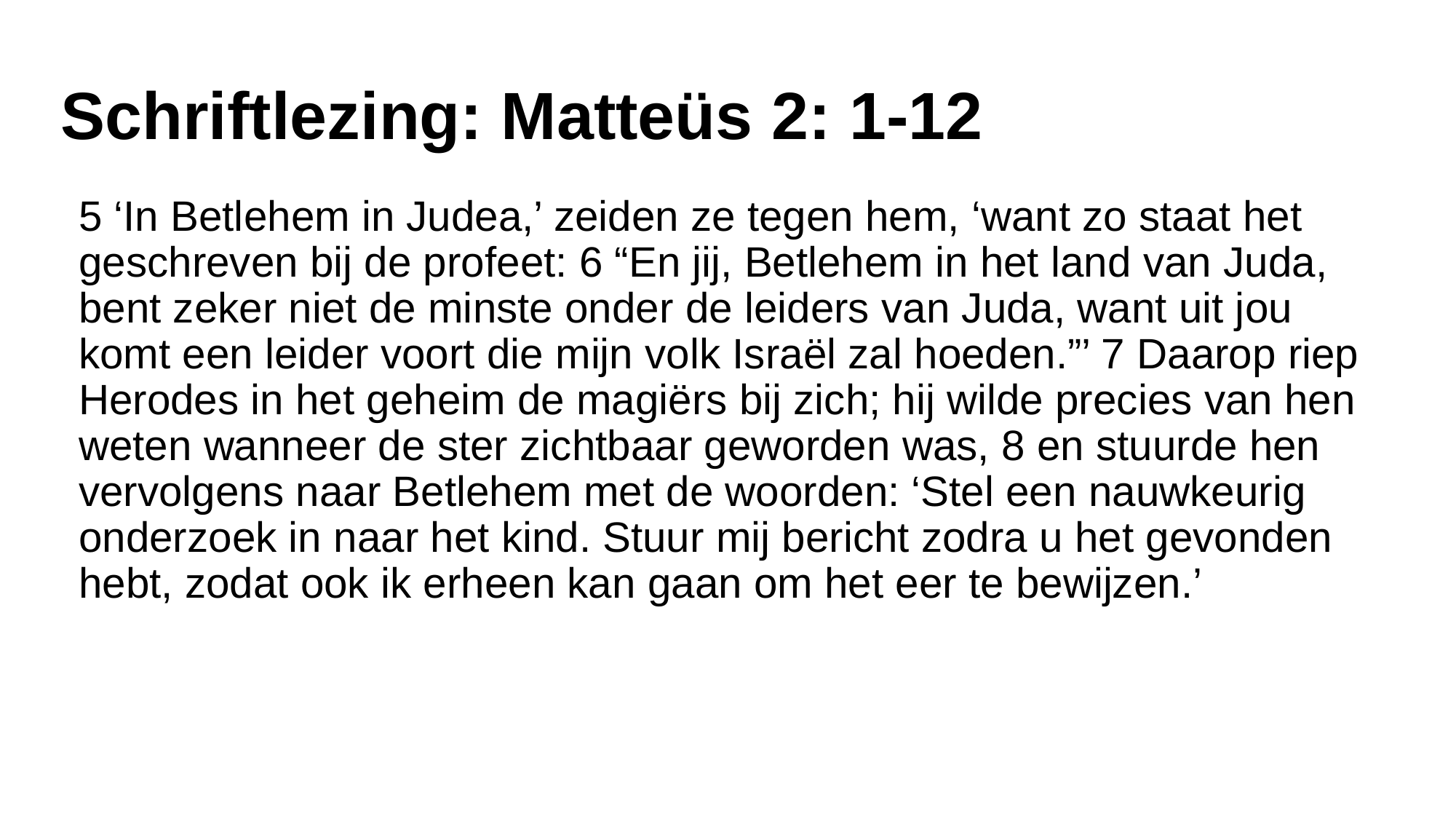

# Schriftlezing: Matteüs 2: 1-12
5 ‘In Betlehem in Judea,’ zeiden ze tegen hem, ‘want zo staat het geschreven bij de profeet: 6 “En jij, Betlehem in het land van Juda, bent zeker niet de minste onder de leiders van Juda, want uit jou komt een leider voort die mijn volk Israël zal hoeden.”’ 7 Daarop riep Herodes in het geheim de magiërs bij zich; hij wilde precies van hen weten wanneer de ster zichtbaar geworden was, 8 en stuurde hen vervolgens naar Betlehem met de woorden: ‘Stel een nauwkeurig onderzoek in naar het kind. Stuur mij bericht zodra u het gevonden hebt, zodat ook ik erheen kan gaan om het eer te bewijzen.’